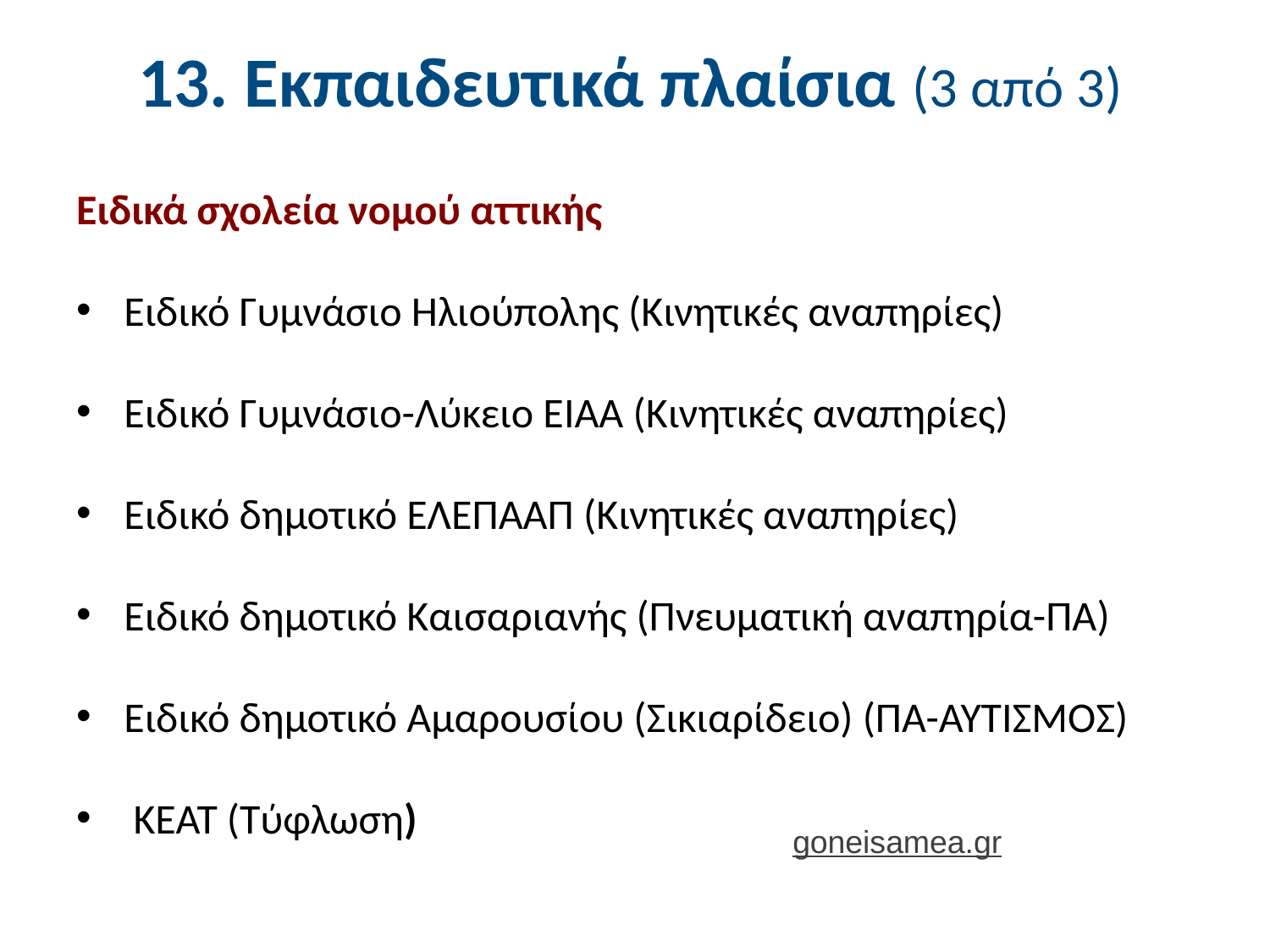

# 13. Εκπαιδευτικά πλαίσια (3 από 3)
Ειδικά σχολεία νομού αττικής

Ειδικό Γυμνάσιο Ηλιούπολης (Κινητικές αναπηρίες)

Ειδικό Γυμνάσιο-Λύκειο ΕΙΑΑ (Κινητικές αναπηρίες)

Ειδικό δημοτικό ΕΛΕΠΑΑΠ (Κινητικές αναπηρίες)

Ειδικό δημοτικό Καισαριανής (Πνευματική αναπηρία-ΠΑ)

Ειδικό δημοτικό Αμαρουσίου (Σικιαρίδειο) (ΠΑ-ΑΥΤΙΣΜΟΣ)

 ΚΕΑΤ (Τύφλωση)

goneisamea.gr